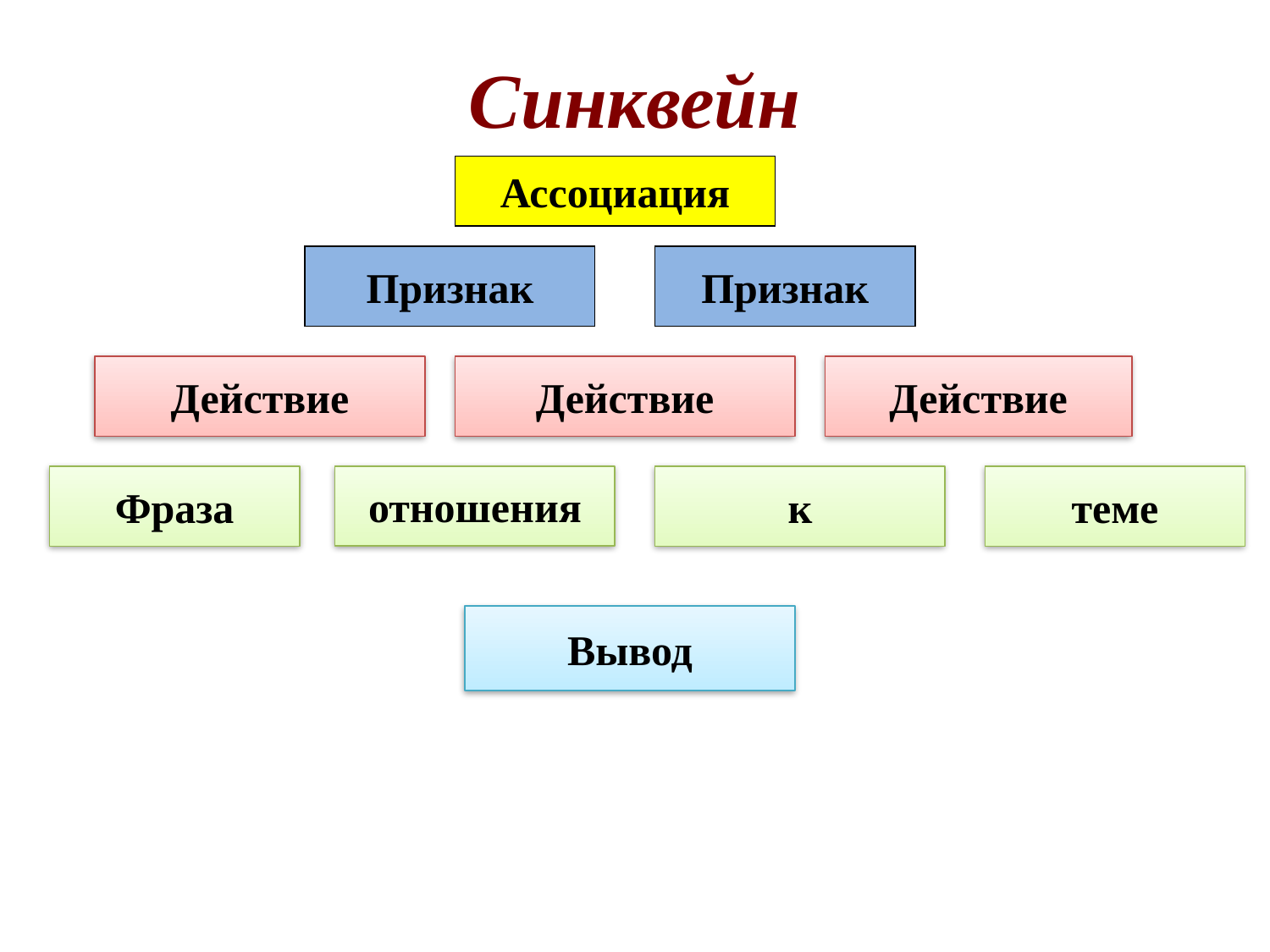

# Синквейн
Ассоциация
Признак
Признак
Действие
Действие
Действие
Фраза
отношения
к
теме
Вывод